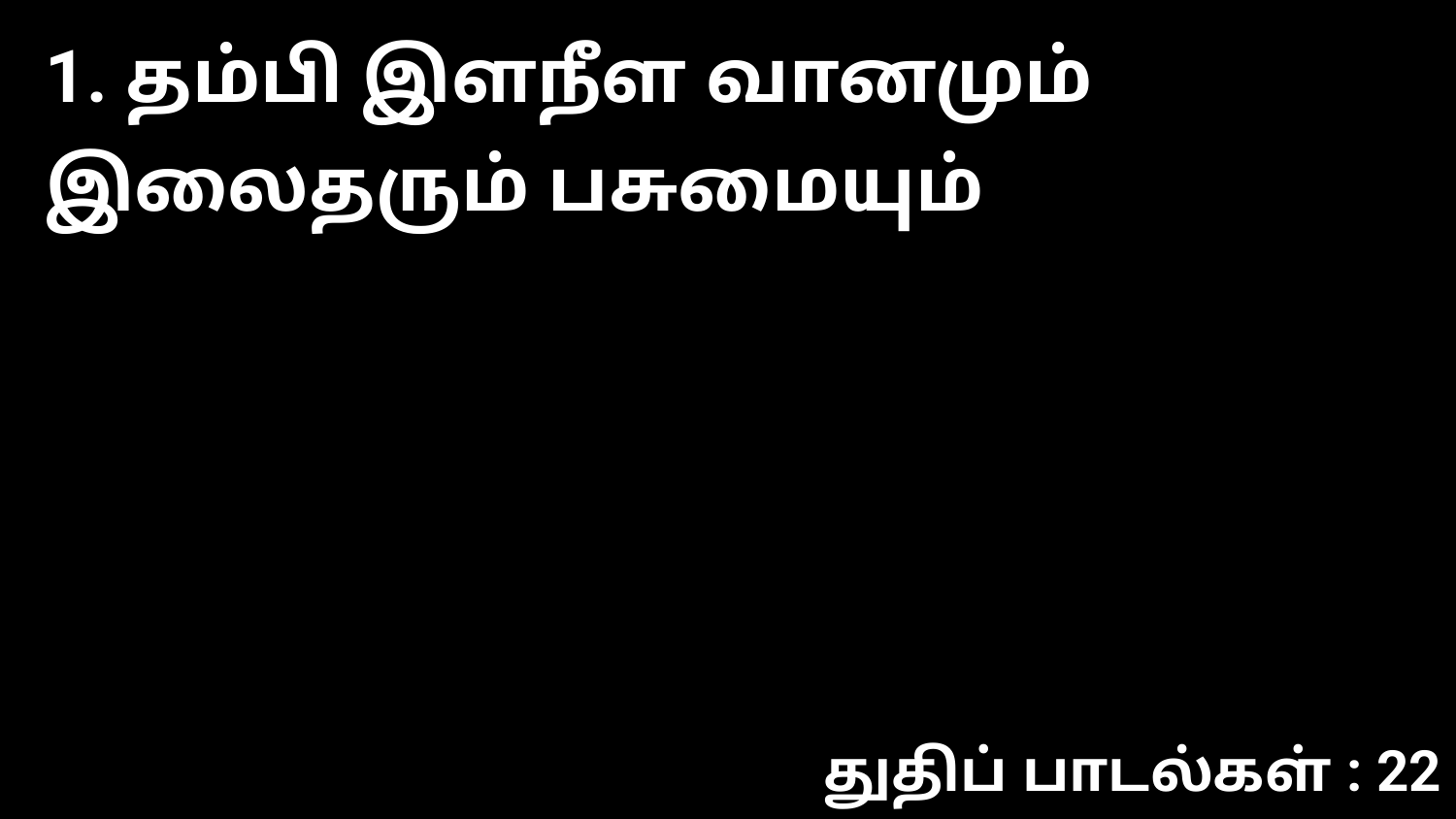

1. தம்பி இளநீள வானமும் இலைதரும் பசுமையும்
துதிப் பாடல்கள் : 22